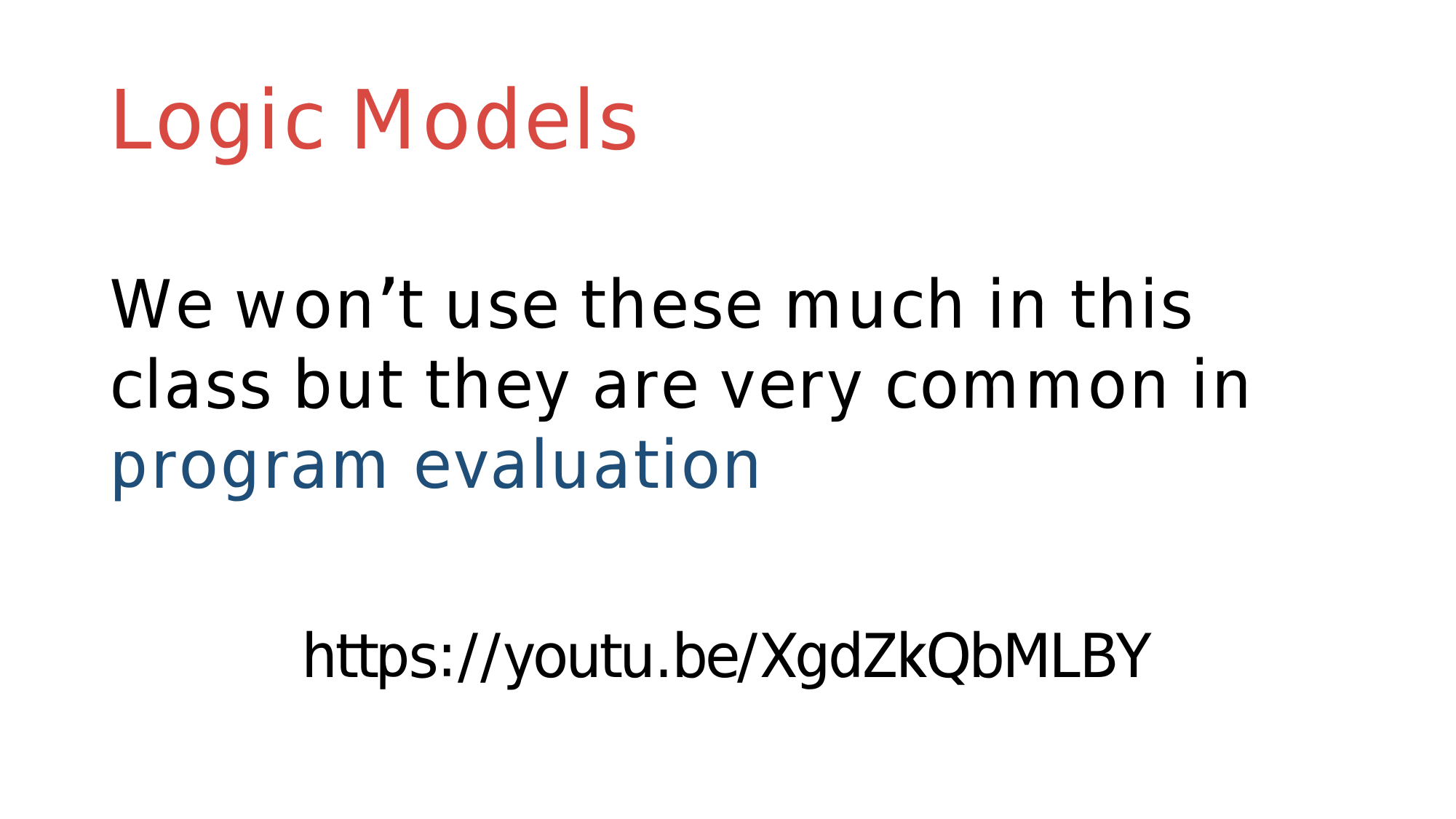

# Logic Models
We won’t use these much in this class but they are very common in program evaluation
https://youtu.be/XgdZkQbMLBY